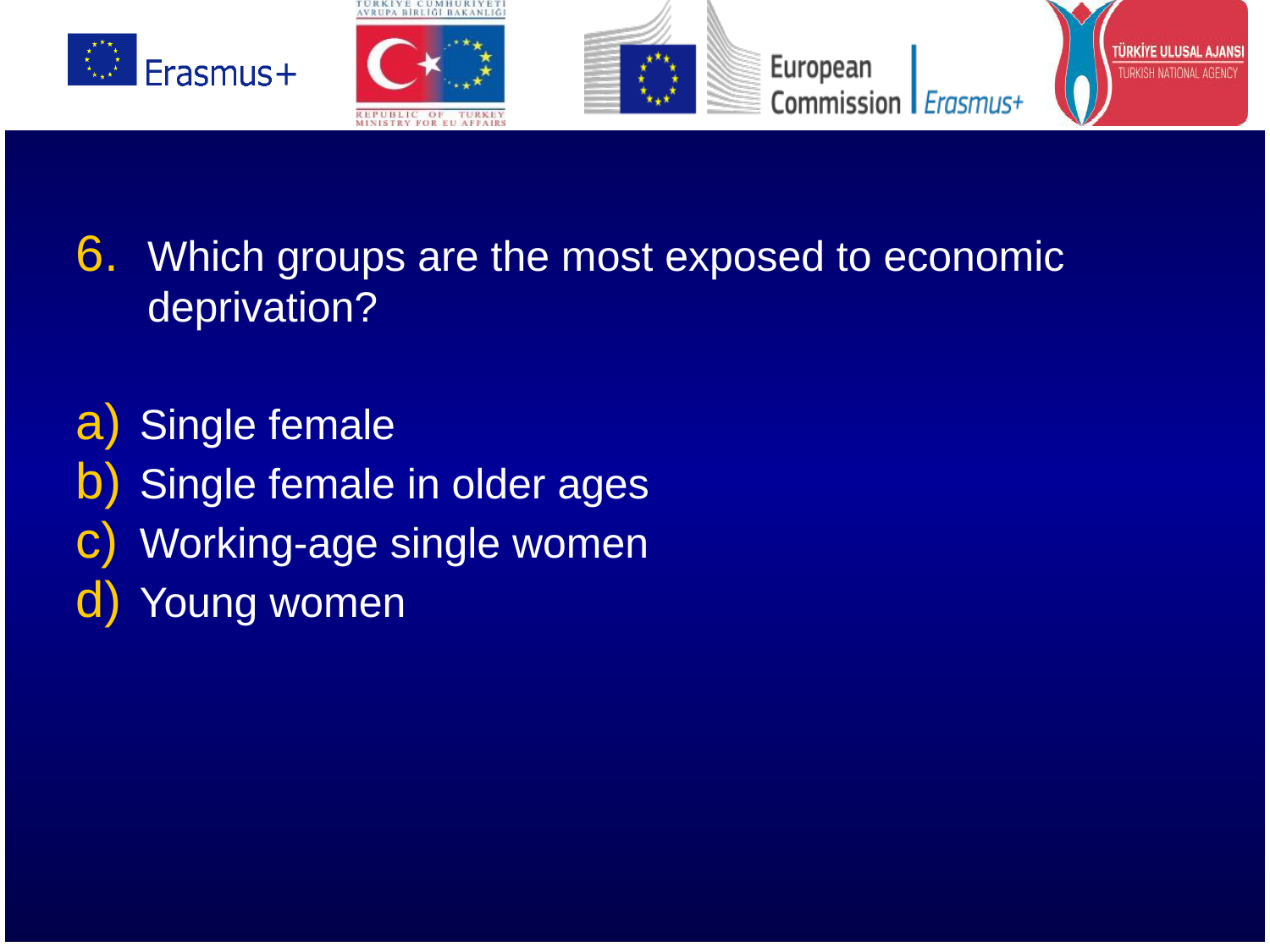

Which groups are the most exposed to economic deprivation?

Single female
Single female in older ages
Working-age single women
Young women